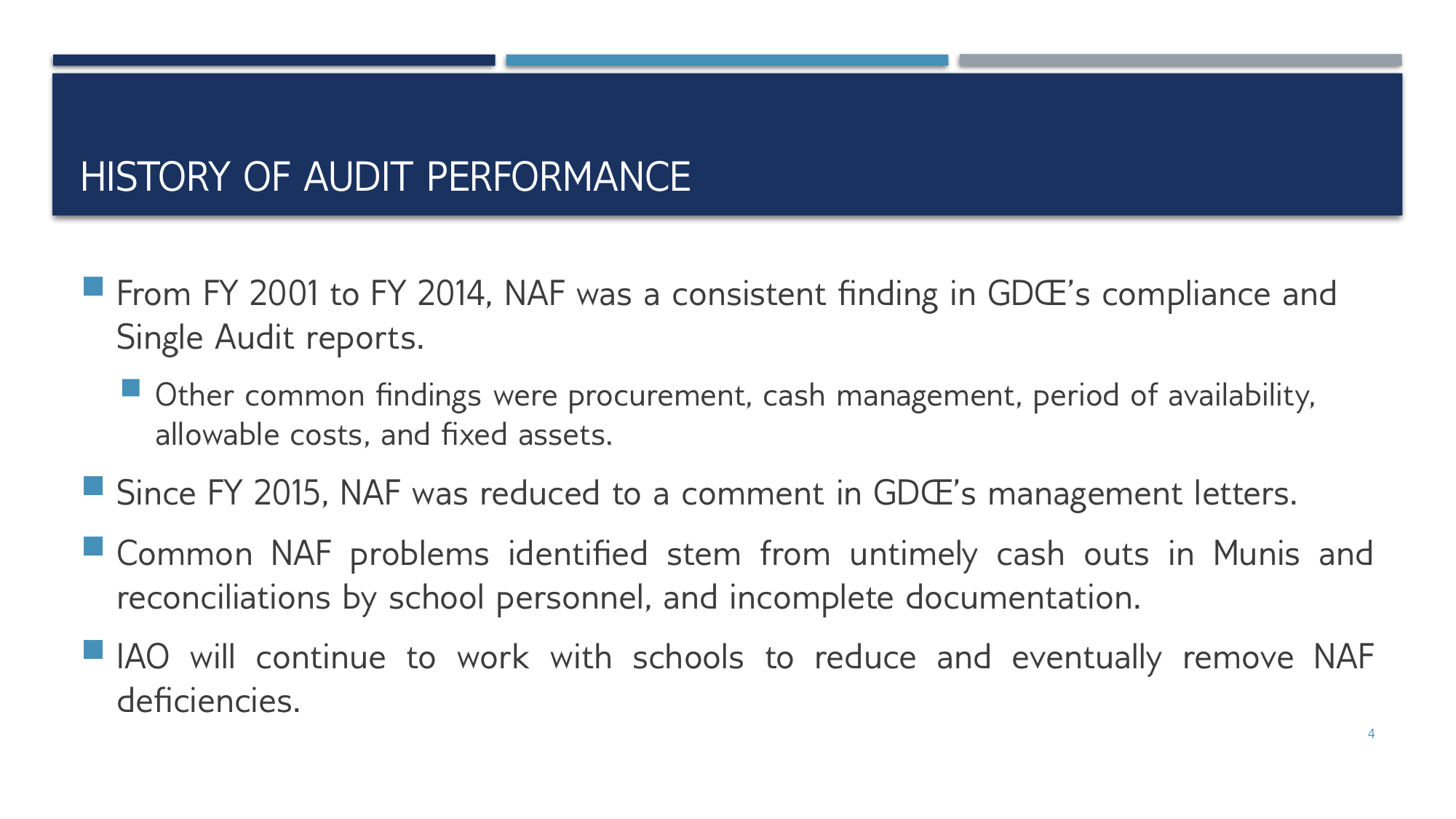

# History of audit performance
From FY 2001 to FY 2014, NAF was a consistent finding in GDOE’s compliance and Single Audit reports.
Other common findings were procurement, cash management, period of availability, allowable costs, and fixed assets.
Since FY 2015, NAF was reduced to a comment in GDOE’s management letters.
Common NAF problems identified stem from untimely cash outs in Munis and reconciliations by school personnel, and incomplete documentation.
IAO will continue to work with schools to reduce and eventually remove NAF deficiencies.
4